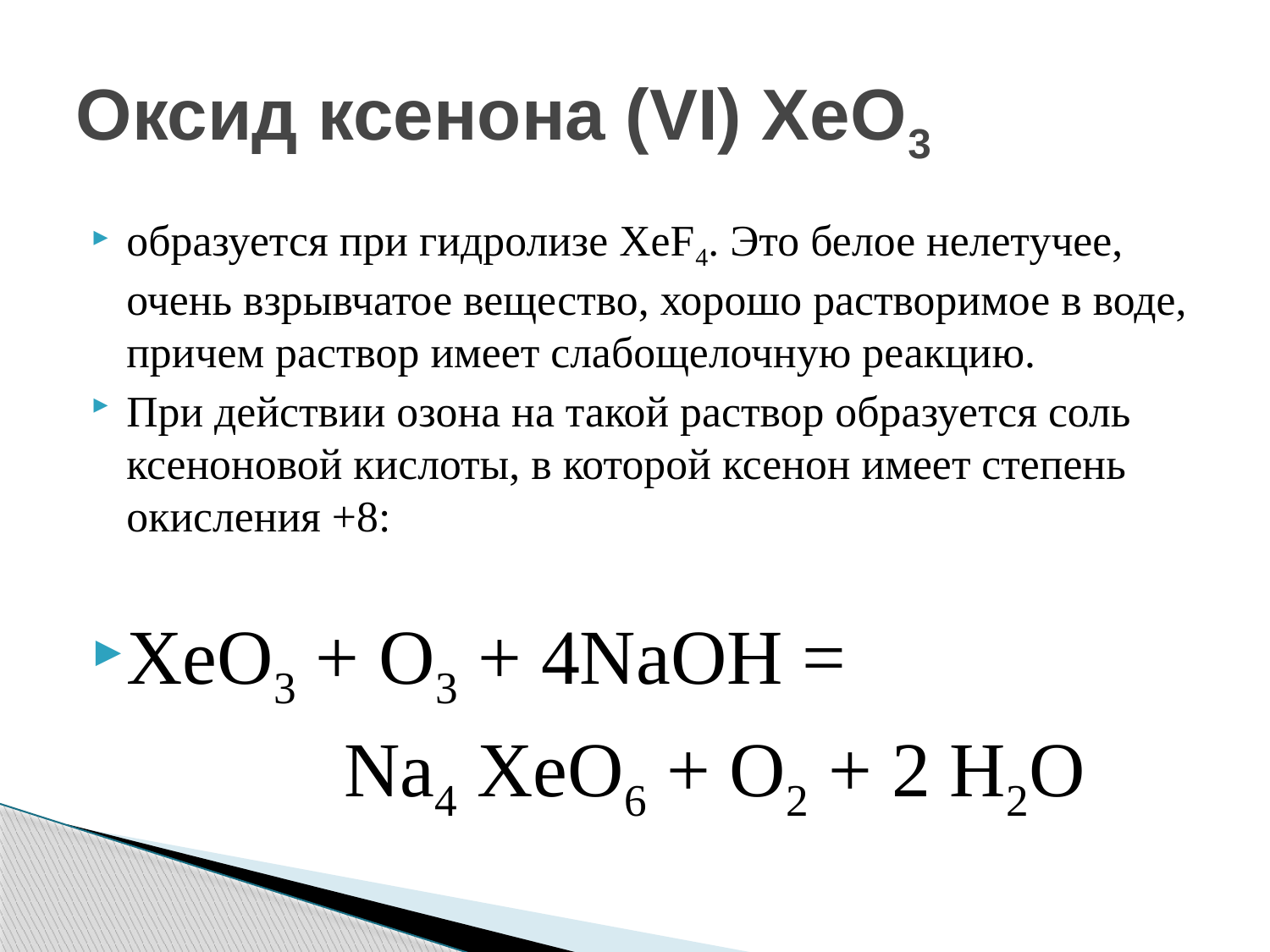

# Оксид ксенона (VI) XeО3
образуется при гидролизе XeF4. Это белое нелетучее, очень взрывчатое вещество, хорошо растворимое в воде, причем раствор имеет слабощелочную реакцию.
При действии озона на такой раствор образуется соль ксеноновой кислоты, в которой ксенон имеет степень окисления +8:

XeО3 + О3 + 4NaOH =
             Na4 XeО6 + О2 + 2 Н2O